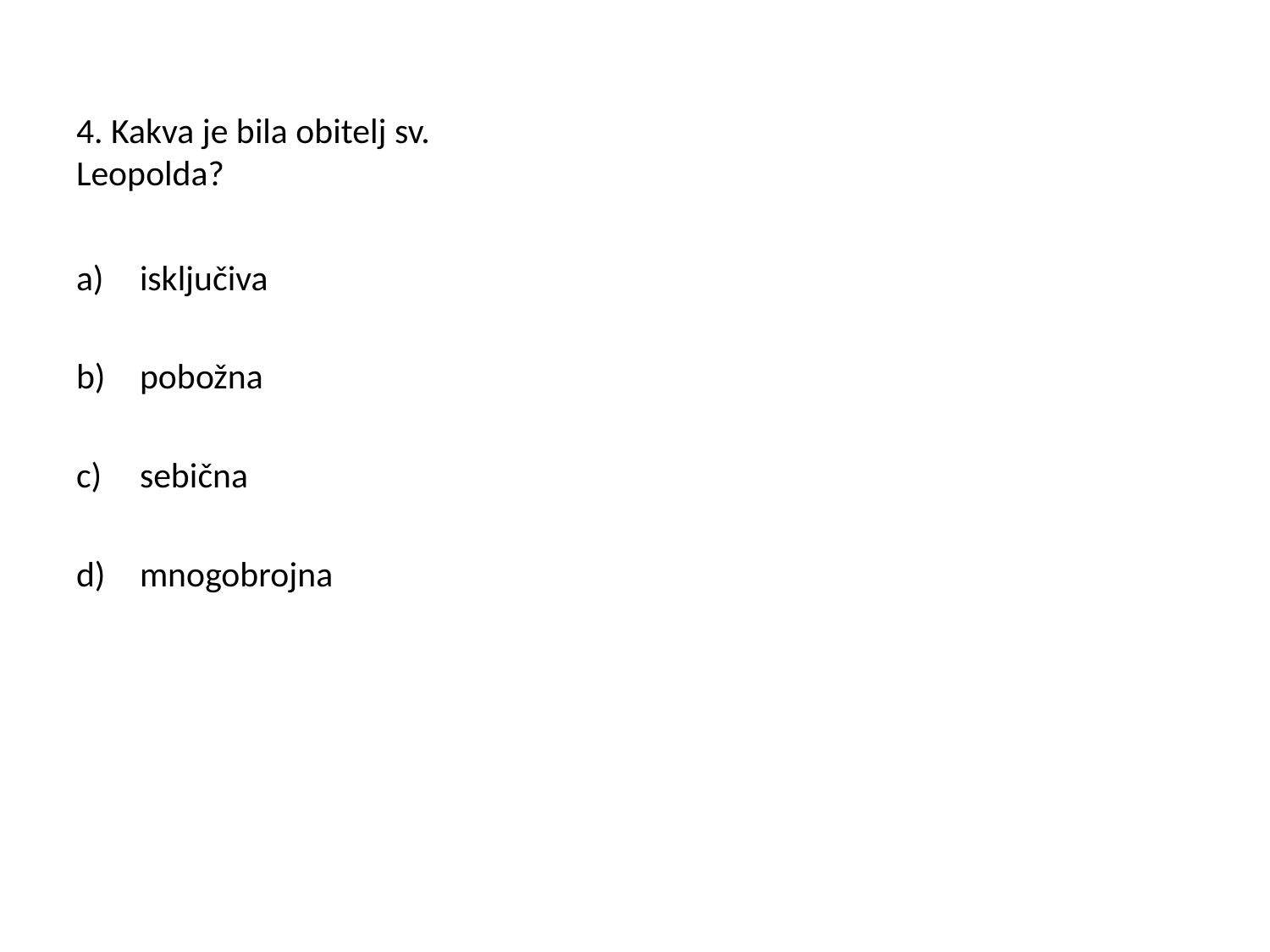

# 4. Kakva je bila obitelj sv. Leopolda?

isključiva

pobožna

sebična

mnogobrojna